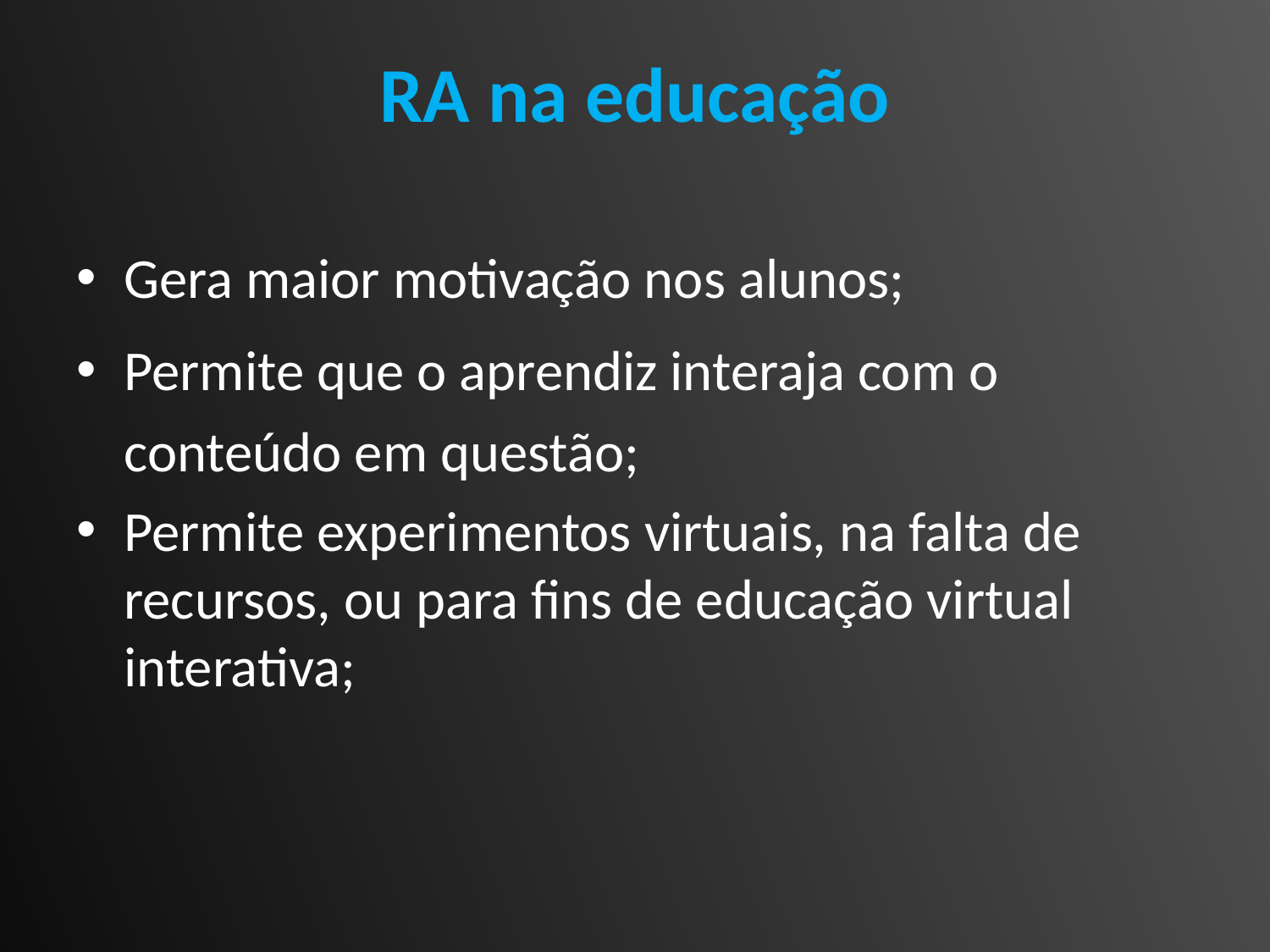

# RA na educação
Gera maior motivação nos alunos;
Permite que o aprendiz interaja com o conteúdo em questão;
Permite experimentos virtuais, na falta de recursos, ou para fins de educação virtual interativa;